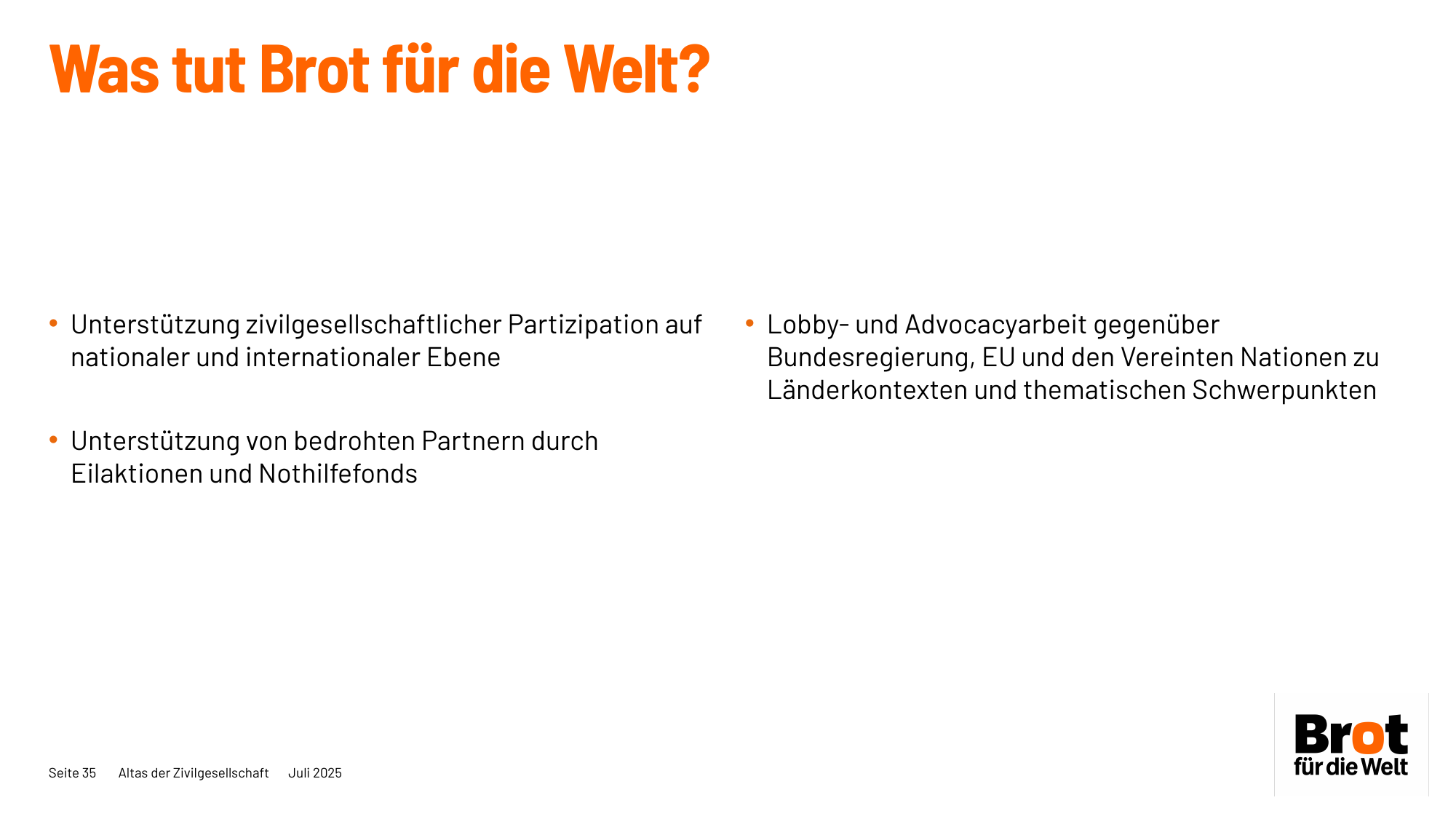

# Was tut Brot für die Welt?
Unterstützung zivilgesellschaftlicher Partizipation auf nationaler und internationaler Ebene

Unterstützung von bedrohten Partnern durch Eilaktionen und Nothilfefonds

Lobby- und Advocacyarbeit gegenüber Bundesregierung, EU und den Vereinten Nationen zu Länderkontexten und thematischen Schwerpunkten
Seite 35
Altas der Zivilgesellschaft       Juli 2025